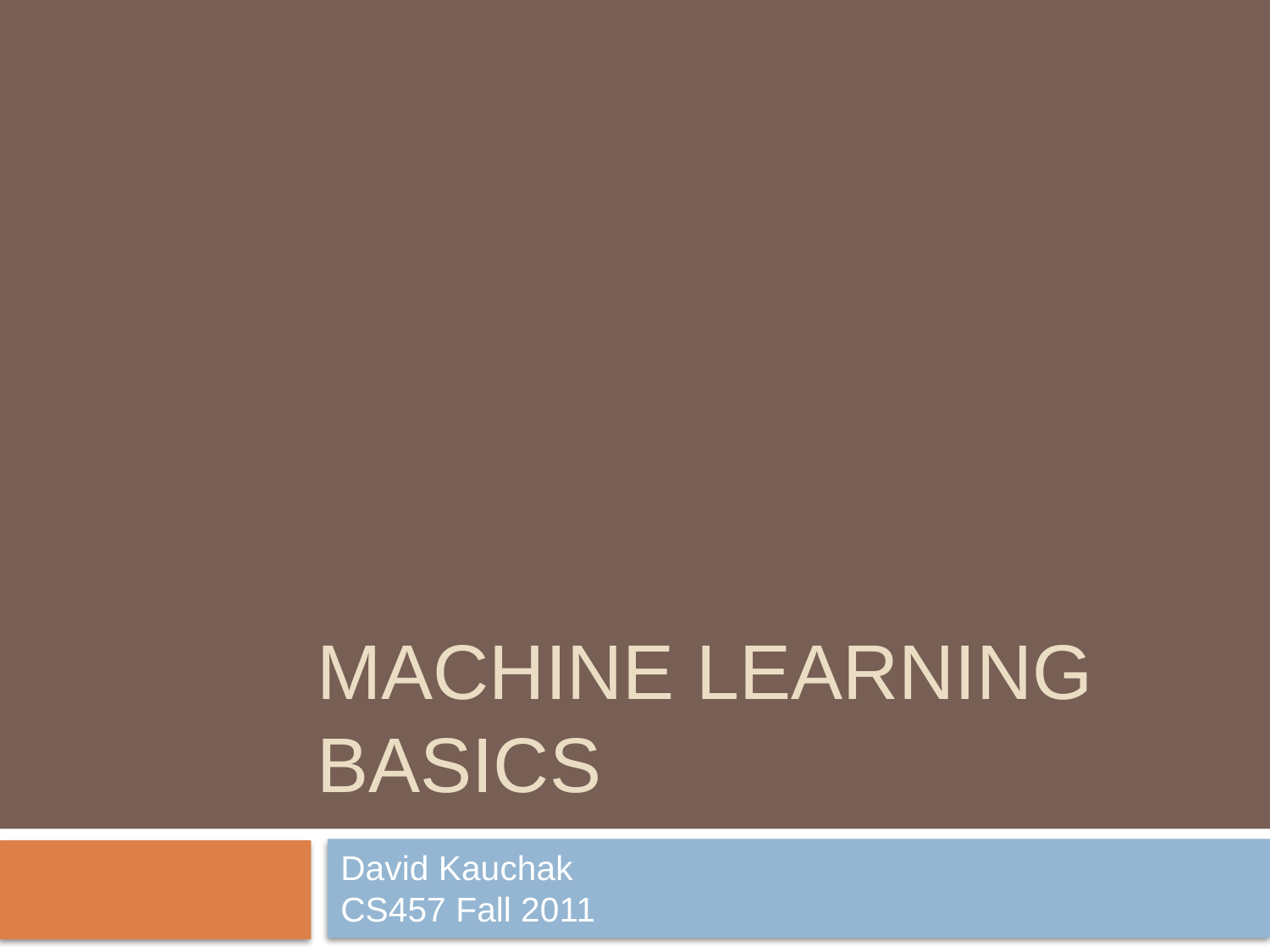

# Machine Learning basics
David Kauchak
CS457 Fall 2011